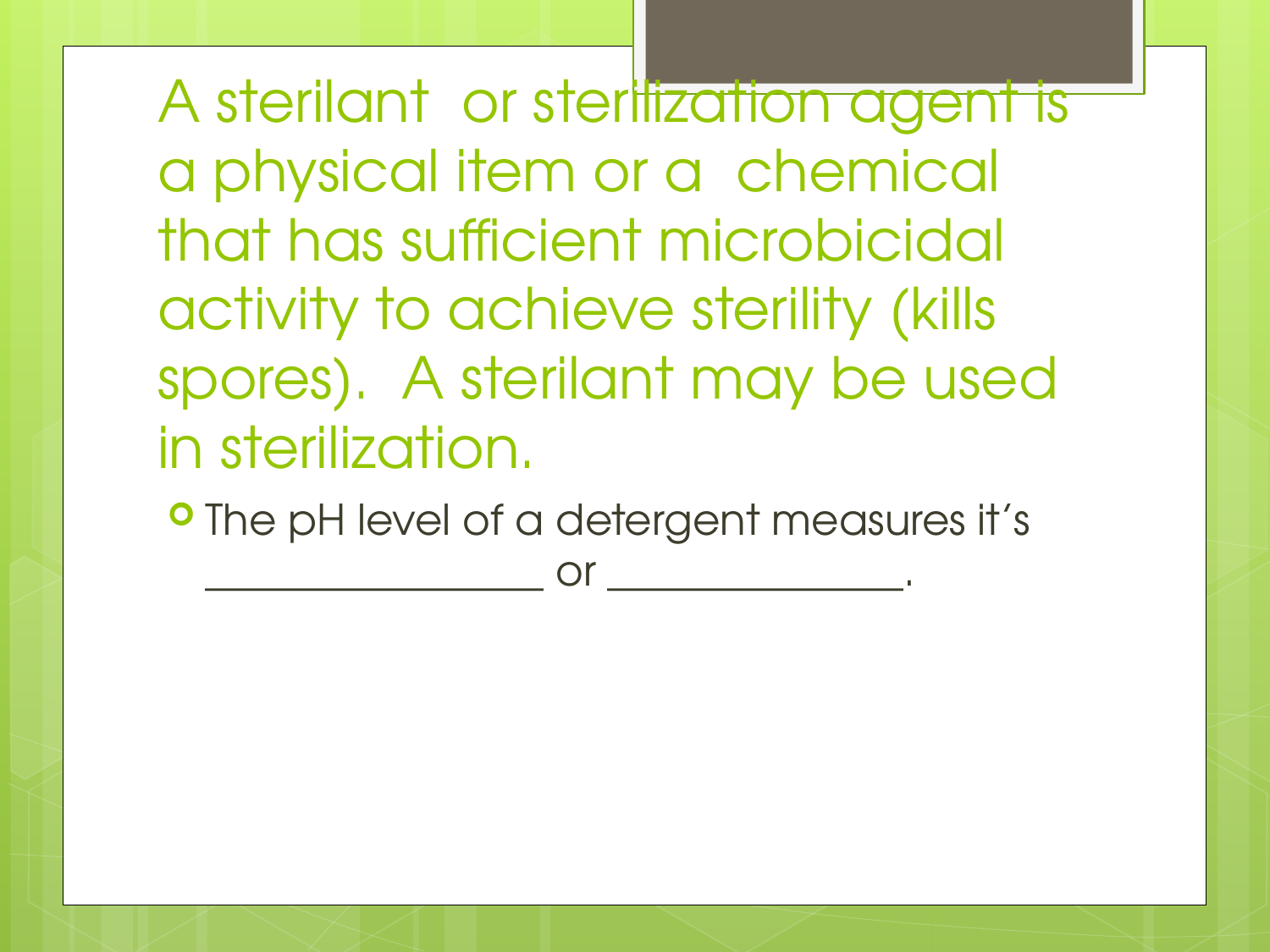

# A sterilant  or sterilization agent is a physical item or a  chemical that has sufficient microbicidal activity to achieve sterility (kills spores).  A sterilant may be used in sterilization.
The pH level of a detergent measures it’s ________________ or ______________.